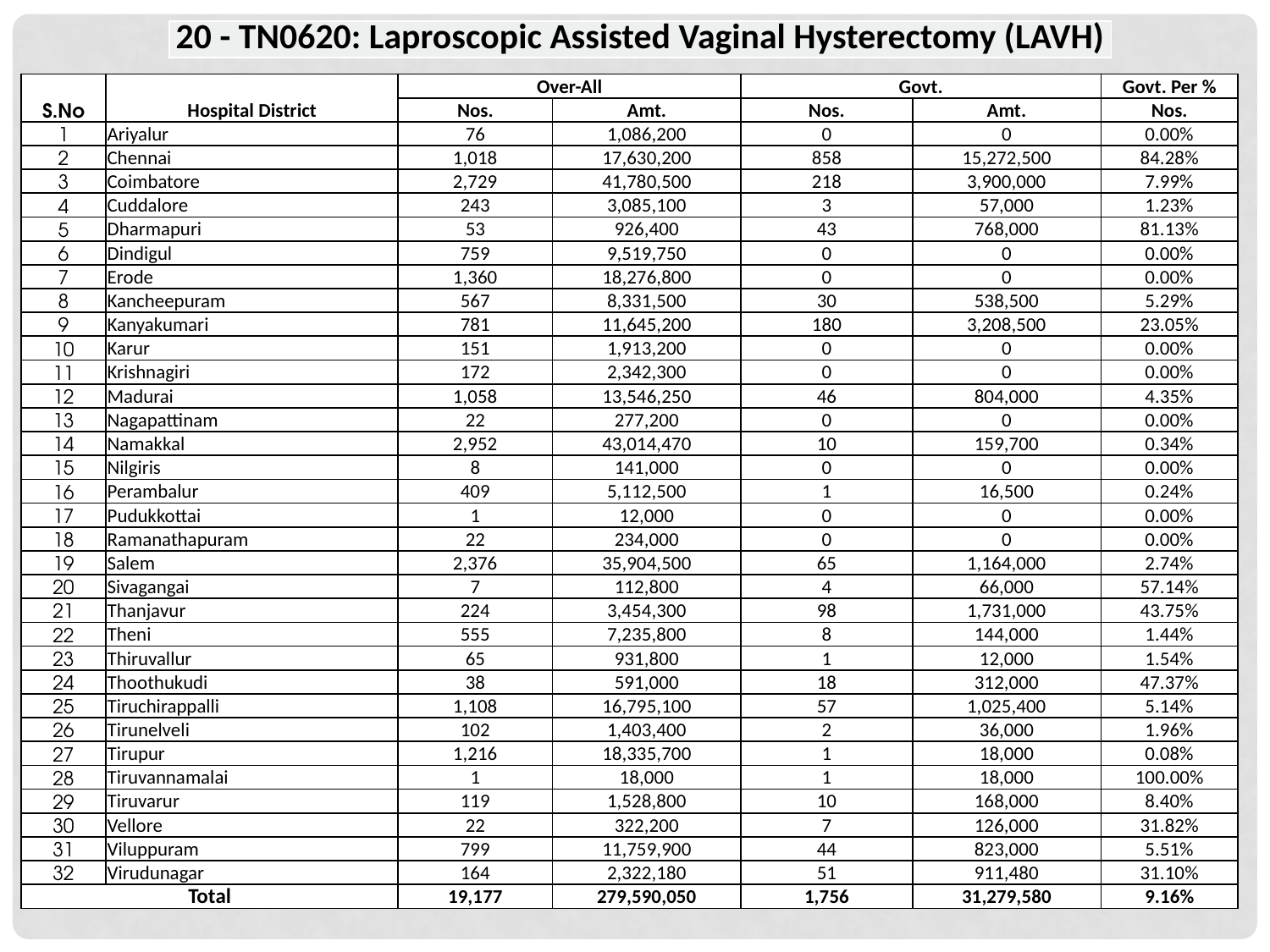

| 20 - TN0620: Laproscopic Assisted Vaginal Hysterectomy (LAVH) |
| --- |
| S.No | Hospital District | Over-All |  | Govt. |  | Govt. Per % |
| --- | --- | --- | --- | --- | --- | --- |
|  |  | Nos. | Amt. | Nos. | Amt. | Nos. |
| 1 | Ariyalur | 76 | 1,086,200 | 0 | 0 | 0.00% |
| 2 | Chennai | 1,018 | 17,630,200 | 858 | 15,272,500 | 84.28% |
| 3 | Coimbatore | 2,729 | 41,780,500 | 218 | 3,900,000 | 7.99% |
| 4 | Cuddalore | 243 | 3,085,100 | 3 | 57,000 | 1.23% |
| 5 | Dharmapuri | 53 | 926,400 | 43 | 768,000 | 81.13% |
| 6 | Dindigul | 759 | 9,519,750 | 0 | 0 | 0.00% |
| 7 | Erode | 1,360 | 18,276,800 | 0 | 0 | 0.00% |
| 8 | Kancheepuram | 567 | 8,331,500 | 30 | 538,500 | 5.29% |
| 9 | Kanyakumari | 781 | 11,645,200 | 180 | 3,208,500 | 23.05% |
| 10 | Karur | 151 | 1,913,200 | 0 | 0 | 0.00% |
| 11 | Krishnagiri | 172 | 2,342,300 | 0 | 0 | 0.00% |
| 12 | Madurai | 1,058 | 13,546,250 | 46 | 804,000 | 4.35% |
| 13 | Nagapattinam | 22 | 277,200 | 0 | 0 | 0.00% |
| 14 | Namakkal | 2,952 | 43,014,470 | 10 | 159,700 | 0.34% |
| 15 | Nilgiris | 8 | 141,000 | 0 | 0 | 0.00% |
| 16 | Perambalur | 409 | 5,112,500 | 1 | 16,500 | 0.24% |
| 17 | Pudukkottai | 1 | 12,000 | 0 | 0 | 0.00% |
| 18 | Ramanathapuram | 22 | 234,000 | 0 | 0 | 0.00% |
| 19 | Salem | 2,376 | 35,904,500 | 65 | 1,164,000 | 2.74% |
| 20 | Sivagangai | 7 | 112,800 | 4 | 66,000 | 57.14% |
| 21 | Thanjavur | 224 | 3,454,300 | 98 | 1,731,000 | 43.75% |
| 22 | Theni | 555 | 7,235,800 | 8 | 144,000 | 1.44% |
| 23 | Thiruvallur | 65 | 931,800 | 1 | 12,000 | 1.54% |
| 24 | Thoothukudi | 38 | 591,000 | 18 | 312,000 | 47.37% |
| 25 | Tiruchirappalli | 1,108 | 16,795,100 | 57 | 1,025,400 | 5.14% |
| 26 | Tirunelveli | 102 | 1,403,400 | 2 | 36,000 | 1.96% |
| 27 | Tirupur | 1,216 | 18,335,700 | 1 | 18,000 | 0.08% |
| 28 | Tiruvannamalai | 1 | 18,000 | 1 | 18,000 | 100.00% |
| 29 | Tiruvarur | 119 | 1,528,800 | 10 | 168,000 | 8.40% |
| 30 | Vellore | 22 | 322,200 | 7 | 126,000 | 31.82% |
| 31 | Viluppuram | 799 | 11,759,900 | 44 | 823,000 | 5.51% |
| 32 | Virudunagar | 164 | 2,322,180 | 51 | 911,480 | 31.10% |
| Total |  | 19,177 | 279,590,050 | 1,756 | 31,279,580 | 9.16% |